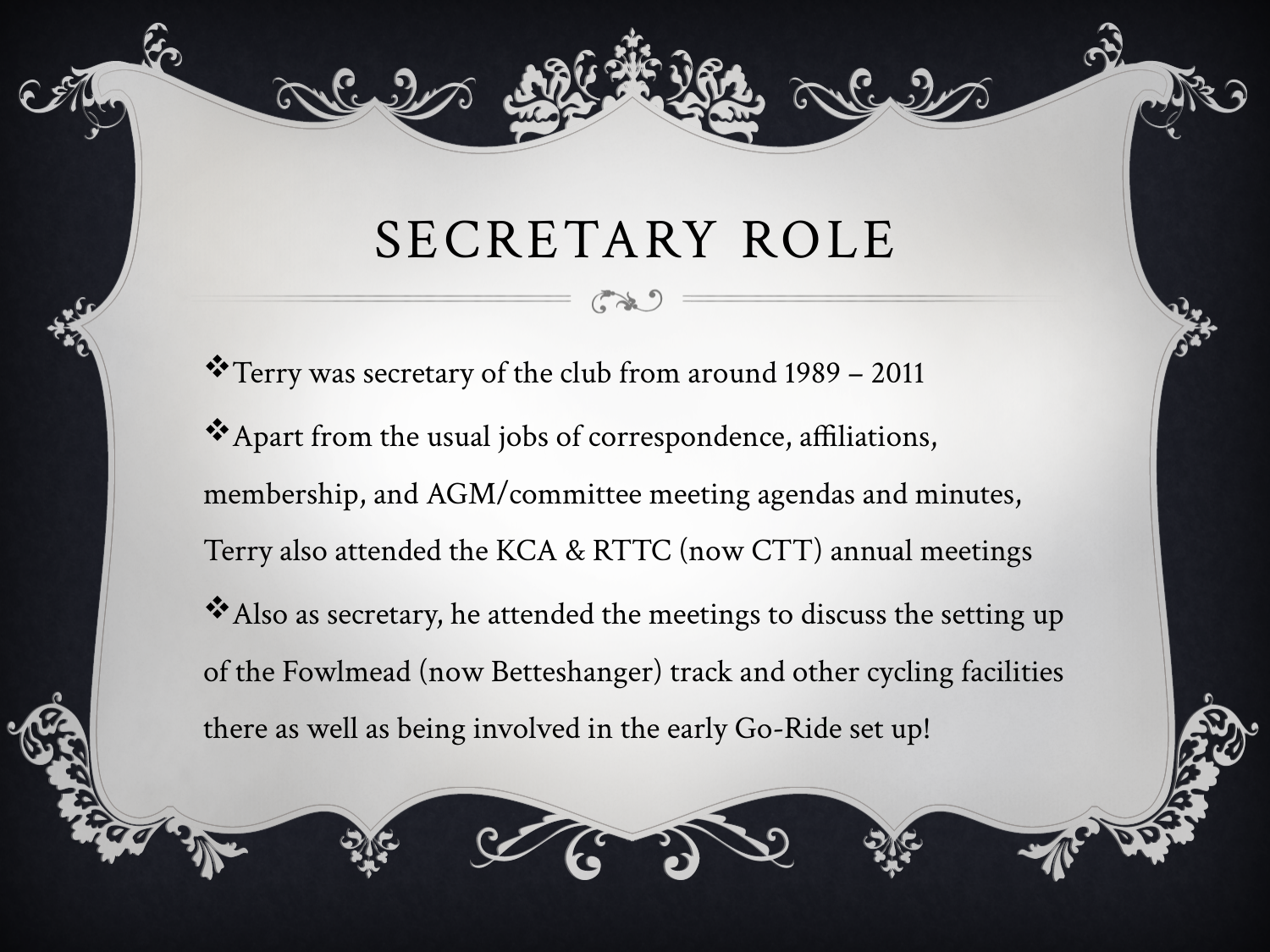

# Secretary Role
Terry was secretary of the club from around 1989 – 2011
Apart from the usual jobs of correspondence, affiliations, membership, and AGM/committee meeting agendas and minutes, Terry also attended the KCA & RTTC (now CTT) annual meetings
Also as secretary, he attended the meetings to discuss the setting up of the Fowlmead (now Betteshanger) track and other cycling facilities there as well as being involved in the early Go-Ride set up!